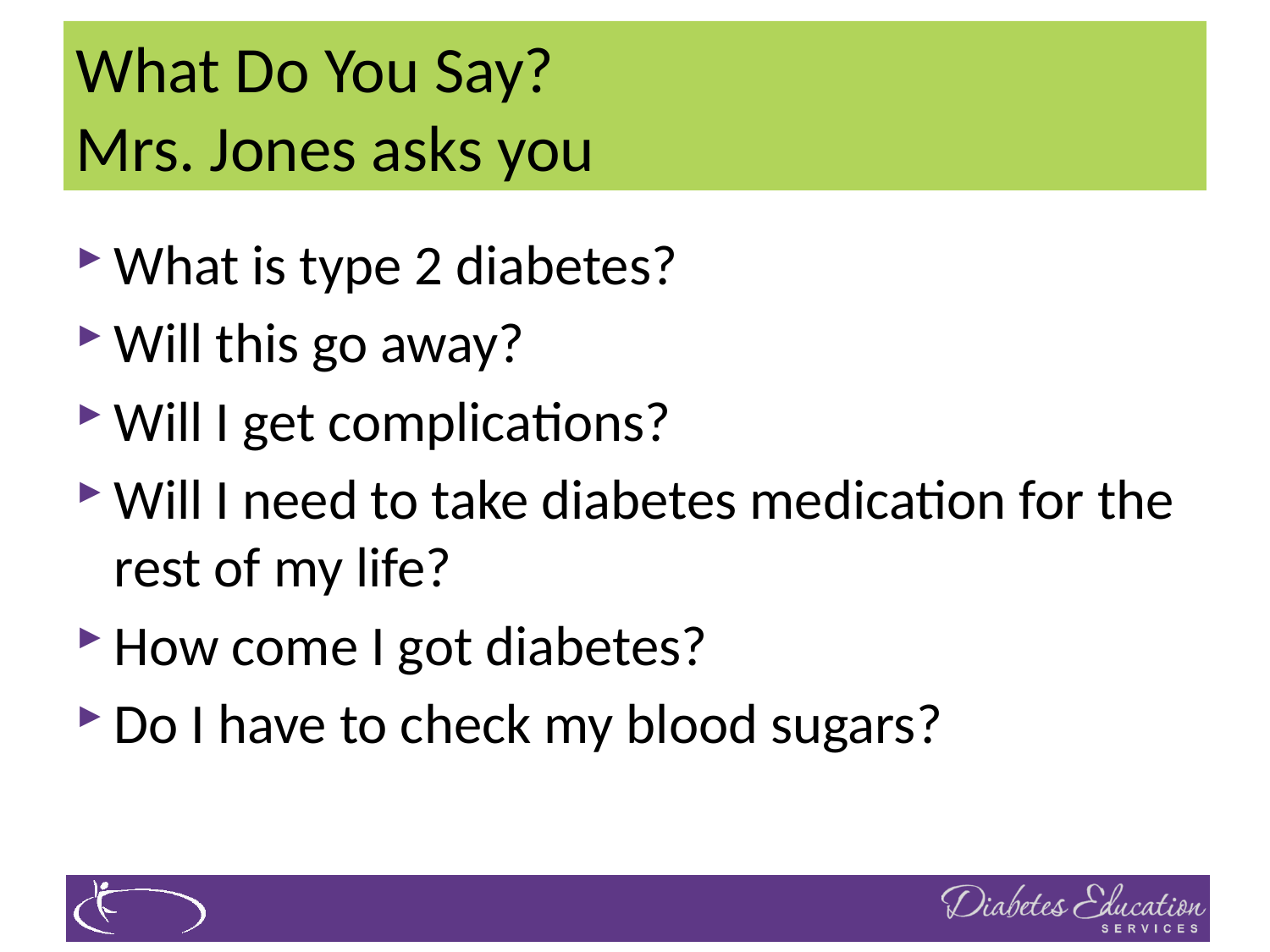

# What Do You Say? Mrs. Jones asks you
What is type 2 diabetes?
Will this go away?
Will I get complications?
Will I need to take diabetes medication for the rest of my life?
How come I got diabetes?
Do I have to check my blood sugars?